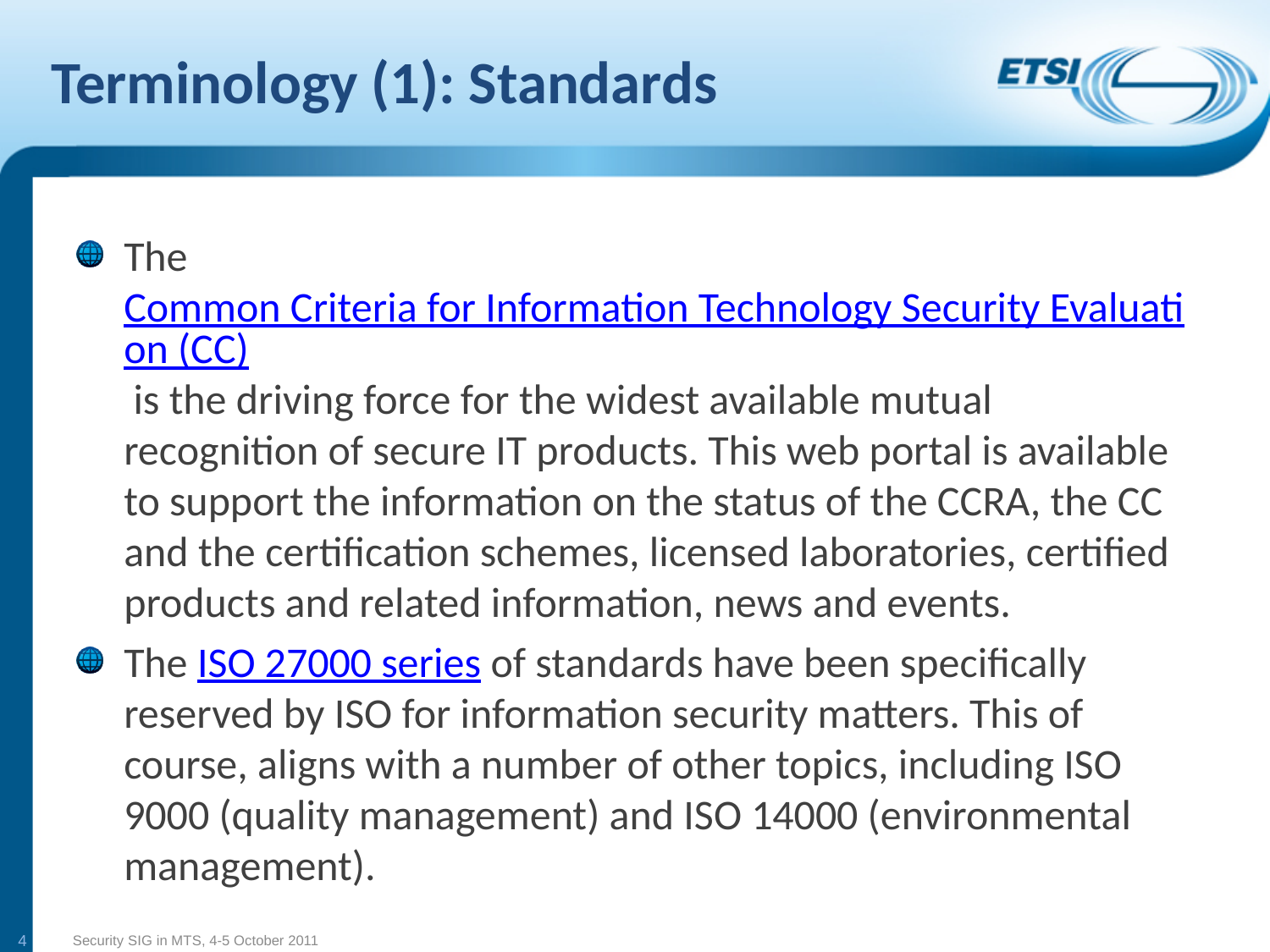

# Terminology (1): Standards
The Common Criteria for Information Technology Security Evaluation (CC) is the driving force for the widest available mutual recognition of secure IT products. This web portal is available to support the information on the status of the CCRA, the CC and the certification schemes, licensed laboratories, certified products and related information, news and events.
The ISO 27000 series of standards have been specifically reserved by ISO for information security matters. This of course, aligns with a number of other topics, including ISO 9000 (quality management) and ISO 14000 (environmental management).
4
Security SIG in MTS, 4-5 October 2011